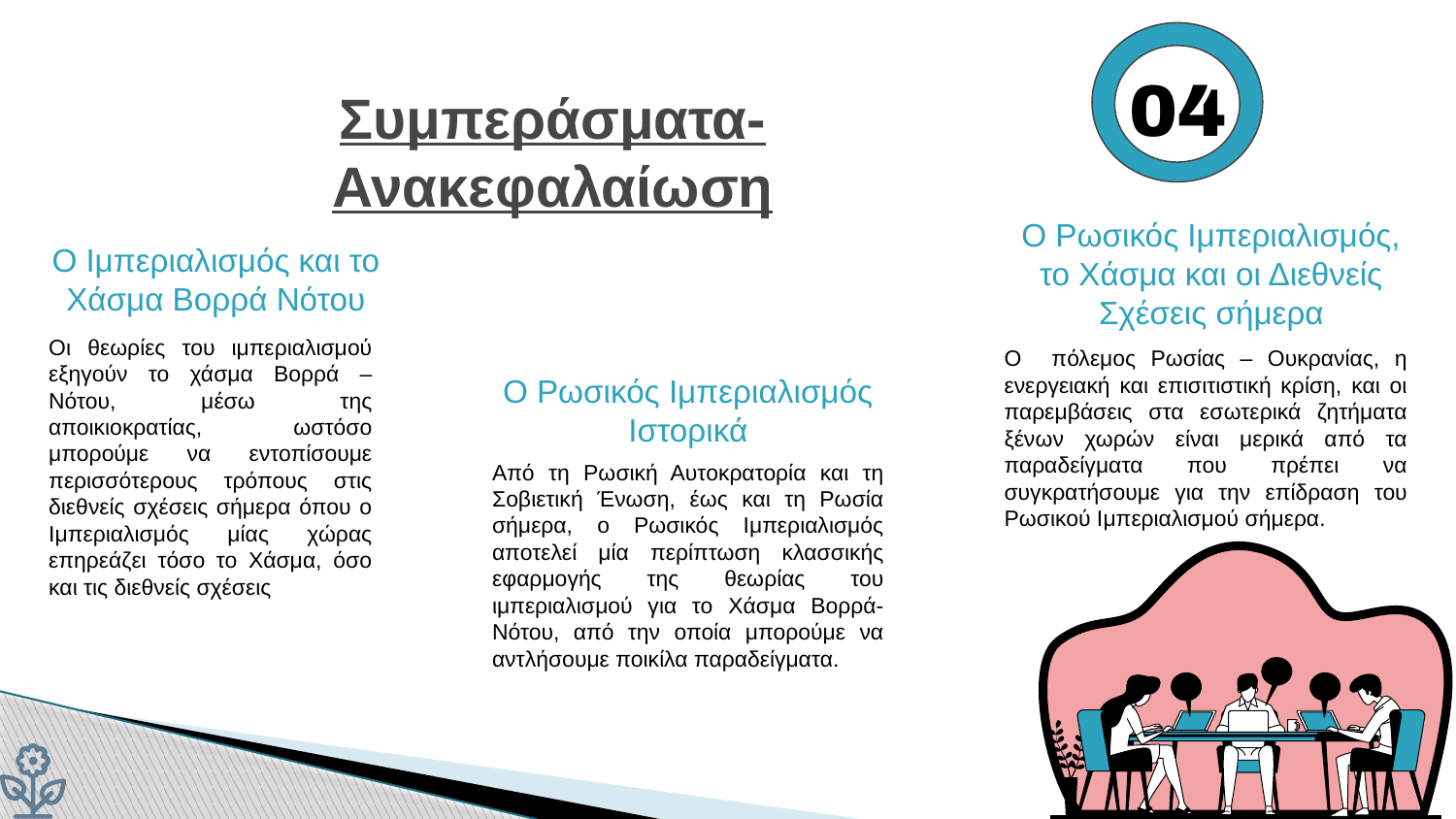

04
# Συμπεράσματα-Ανακεφαλαίωση
Ο Ρωσικός Ιμπεριαλισμός, το Χάσμα και οι Διεθνείς Σχέσεις σήμερα
Ο Ιμπεριαλισμός και το Χάσμα Βορρά Νότου
Οι θεωρίες του ιμπεριαλισμού εξηγούν το χάσμα Βορρά – Νότου, μέσω της αποικιοκρατίας, ωστόσο μπορούμε να εντοπίσουμε περισσότερους τρόπους στις διεθνείς σχέσεις σήμερα όπου ο Ιμπεριαλισμός μίας χώρας επηρεάζει τόσο το Χάσμα, όσο και τις διεθνείς σχέσεις
Ο  πόλεμος Ρωσίας – Ουκρανίας, η ενεργειακή και επισιτιστική κρίση, και οι παρεμβάσεις στα εσωτερικά ζητήματα ξένων χωρών είναι μερικά από τα παραδείγματα που πρέπει να συγκρατήσουμε για την επίδραση του Ρωσικού Ιμπεριαλισμού σήμερα.

Ο Ρωσικός Ιμπεριαλισμός Ιστορικά
Από τη Ρωσική Αυτοκρατορία και τη Σοβιετική Ένωση, έως και τη Ρωσία σήμερα, ο Ρωσικός Ιμπεριαλισμός αποτελεί μία περίπτωση κλασσικής εφαρμογής της θεωρίας του ιμπεριαλισμού για το Χάσμα Βορρά-Νότου, από την οποία μπορούμε να αντλήσουμε ποικίλα παραδείγματα.